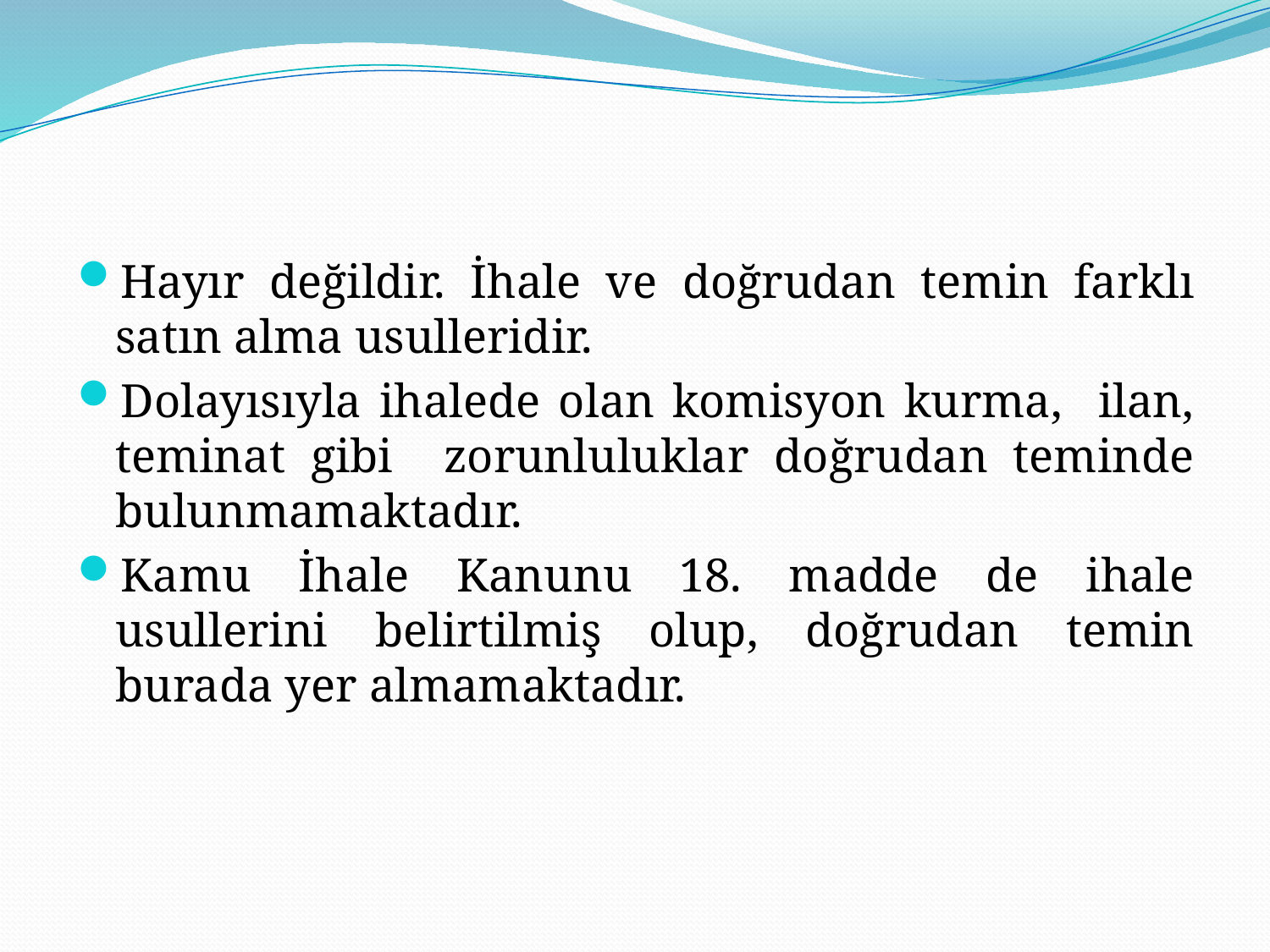

Hayır değildir. İhale ve doğrudan temin farklı satın alma usulleridir.
Dolayısıyla ihalede olan komisyon kurma,  ilan, teminat gibi  zorunluluklar doğrudan teminde bulunmamaktadır.
Kamu İhale Kanunu 18. madde de ihale usullerini belirtilmiş olup, doğrudan temin burada yer almamaktadır.